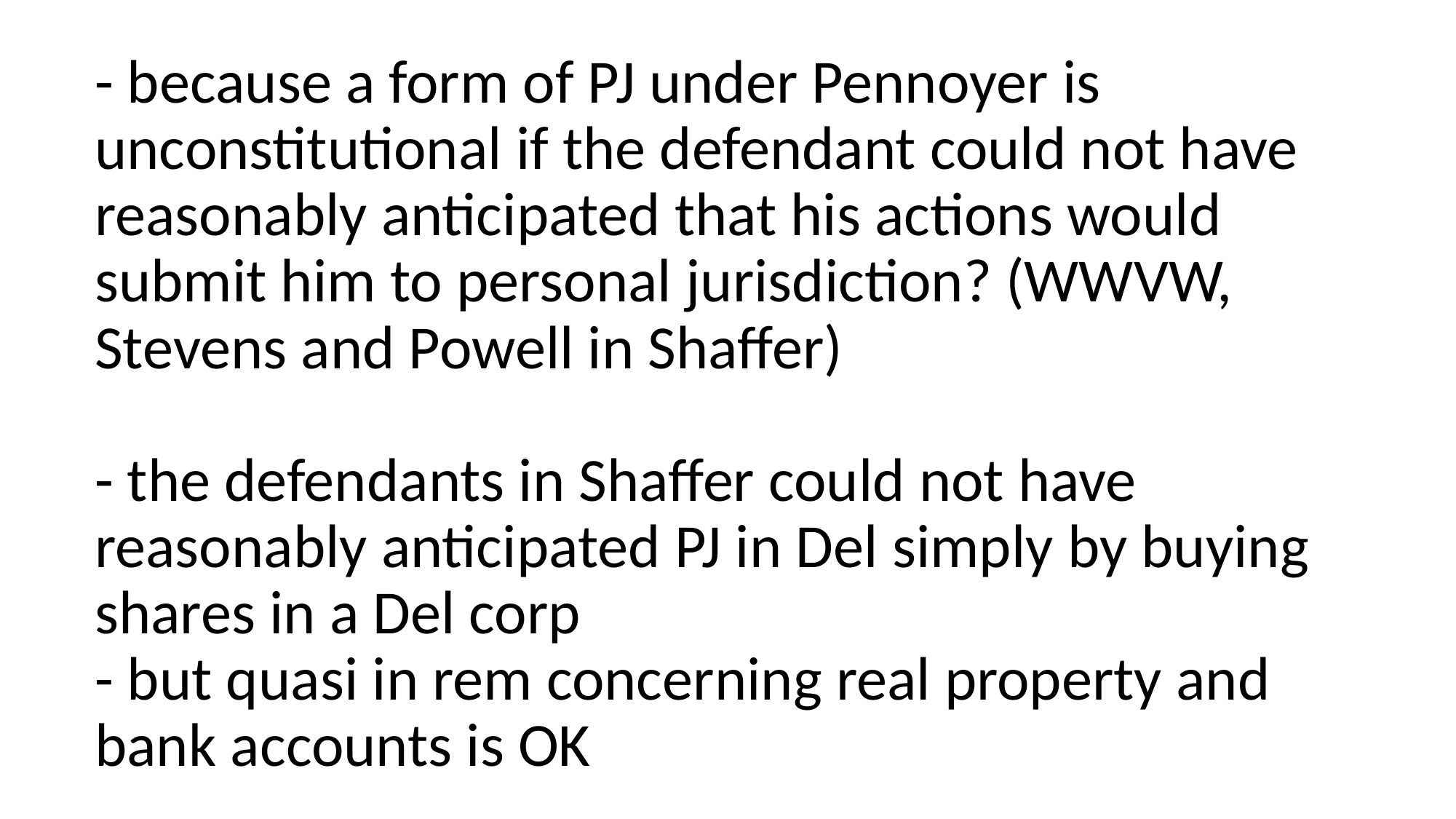

# - because a form of PJ under Pennoyer is unconstitutional if the defendant could not have reasonably anticipated that his actions would submit him to personal jurisdiction? (WWVW, Stevens and Powell in Shaffer) - the defendants in Shaffer could not have reasonably anticipated PJ in Del simply by buying shares in a Del corp - but quasi in rem concerning real property and bank accounts is OK